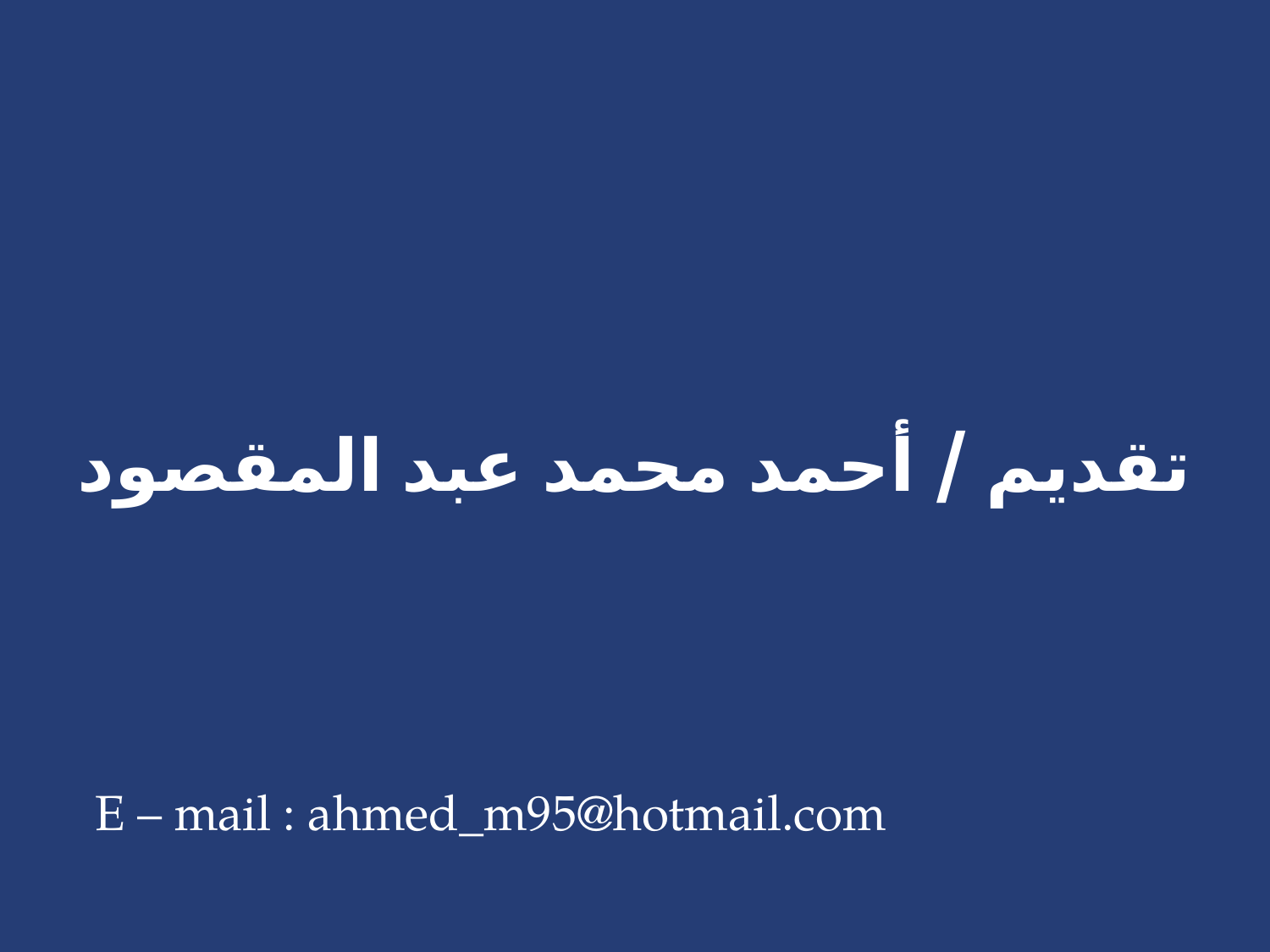

E – mail : ahmed_m95@hotmail.com
# تقديم / أحمد محمد عبد المقصود